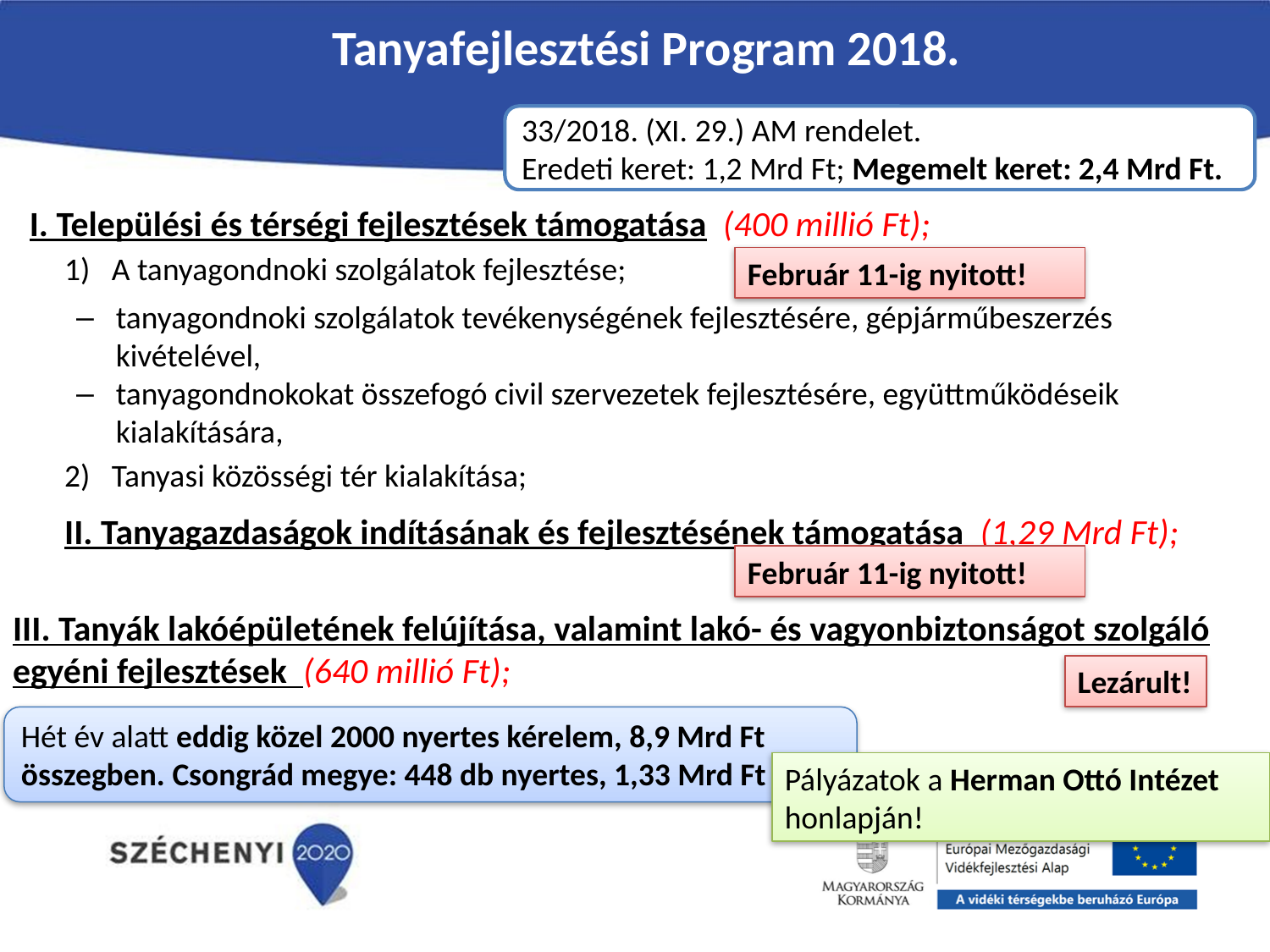

# Tanyafejlesztési Program 2018.
33/2018. (XI. 29.) AM rendelet.
Eredeti keret: 1,2 Mrd Ft; Megemelt keret: 2,4 Mrd Ft.
I. Települési és térségi fejlesztések támogatása  (400 millió Ft);
A tanyagondnoki szolgálatok fejlesztése;
tanyagondnoki szolgálatok tevékenységének fejlesztésére, gépjárműbeszerzés kivételével,
tanyagondnokokat összefogó civil szervezetek fejlesztésére, együttműködéseik kialakítására,
Tanyasi közösségi tér kialakítása;
II. Tanyagazdaságok indításának és fejlesztésének támogatása  (1,29 Mrd Ft);

III. Tanyák lakóépületének felújítása, valamint lakó- és vagyonbiztonságot szolgáló egyéni fejlesztések  (640 millió Ft);
Február 11-ig nyitott!
Február 11-ig nyitott!
Lezárult!
Hét év alatt eddig közel 2000 nyertes kérelem, 8,9 Mrd Ft összegben. Csongrád megye: 448 db nyertes, 1,33 Mrd Ft
Pályázatok a Herman Ottó Intézet honlapján!